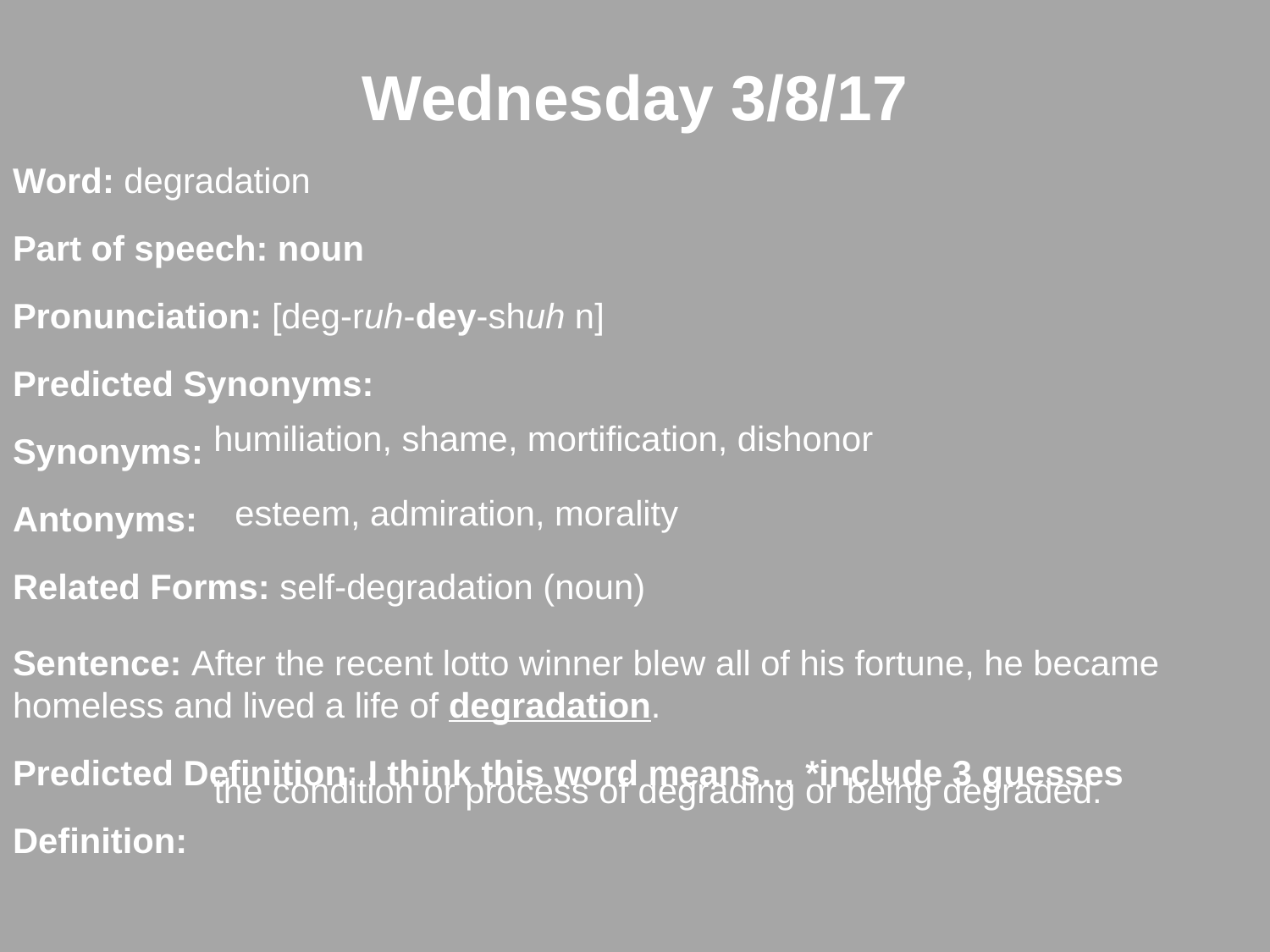

Wednesday 3/8/17

Word: degradation

Part of speech: noun

Pronunciation: [deg-ruh-dey-shuh n]

Predicted Synonyms:

Synonyms:

Antonyms:

Related Forms: self-degradation (noun)

Sentence: After the recent lotto winner blew all of his fortune, he became homeless and lived a life of degradation.

Predicted Definition: I think this word means… *include 3 guesses

Definition:

humiliation, shame, mortification, dishonor
esteem, admiration, morality
the condition or process of degrading or being degraded.